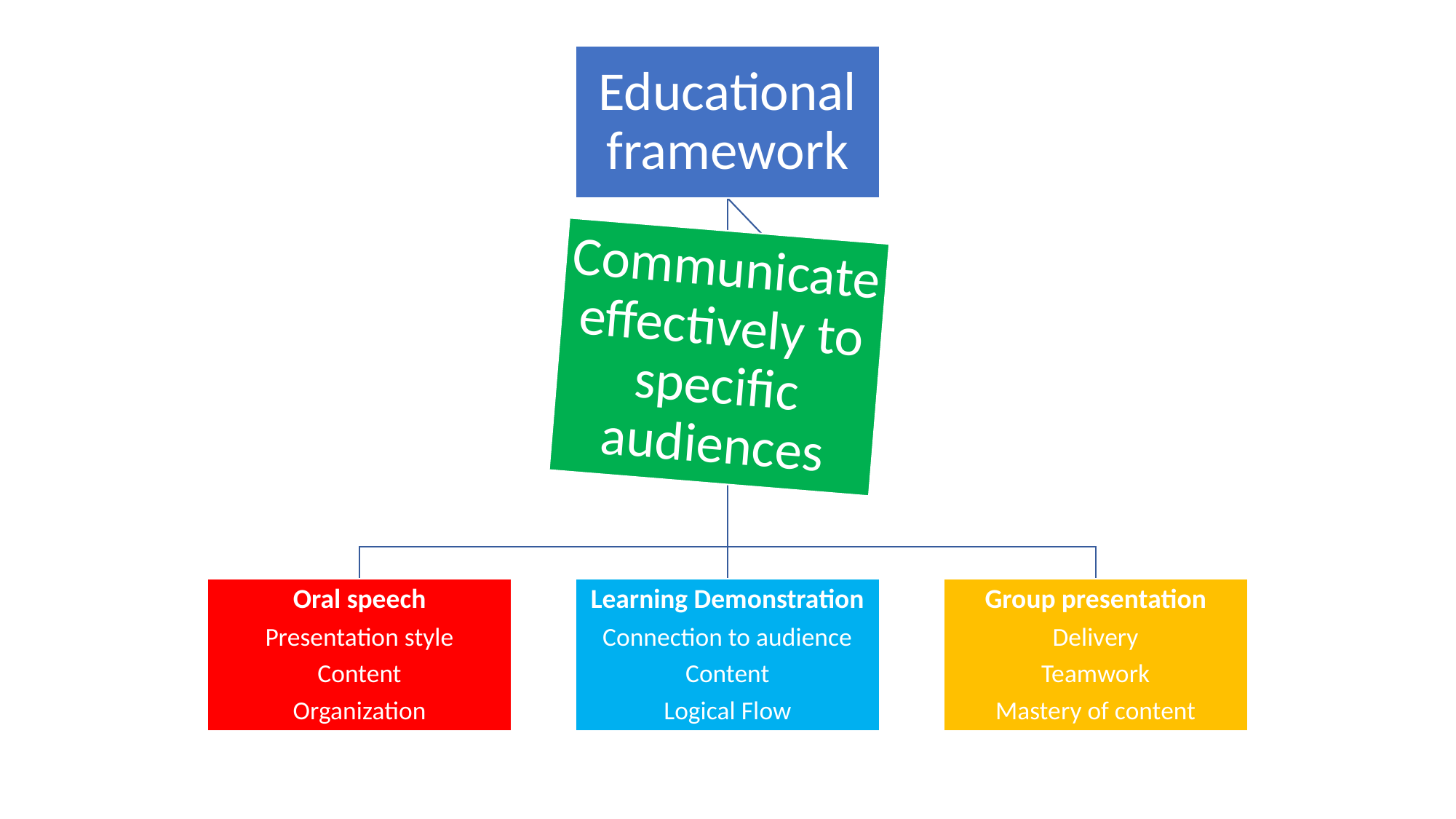

Educational framework
Oral speech
Presentation style
Content
Organization
Learning Demonstration
Connection to audience
Content
Logical Flow
Group presentation
Delivery
Teamwork
Mastery of content
Communicate effectively to specific audiences